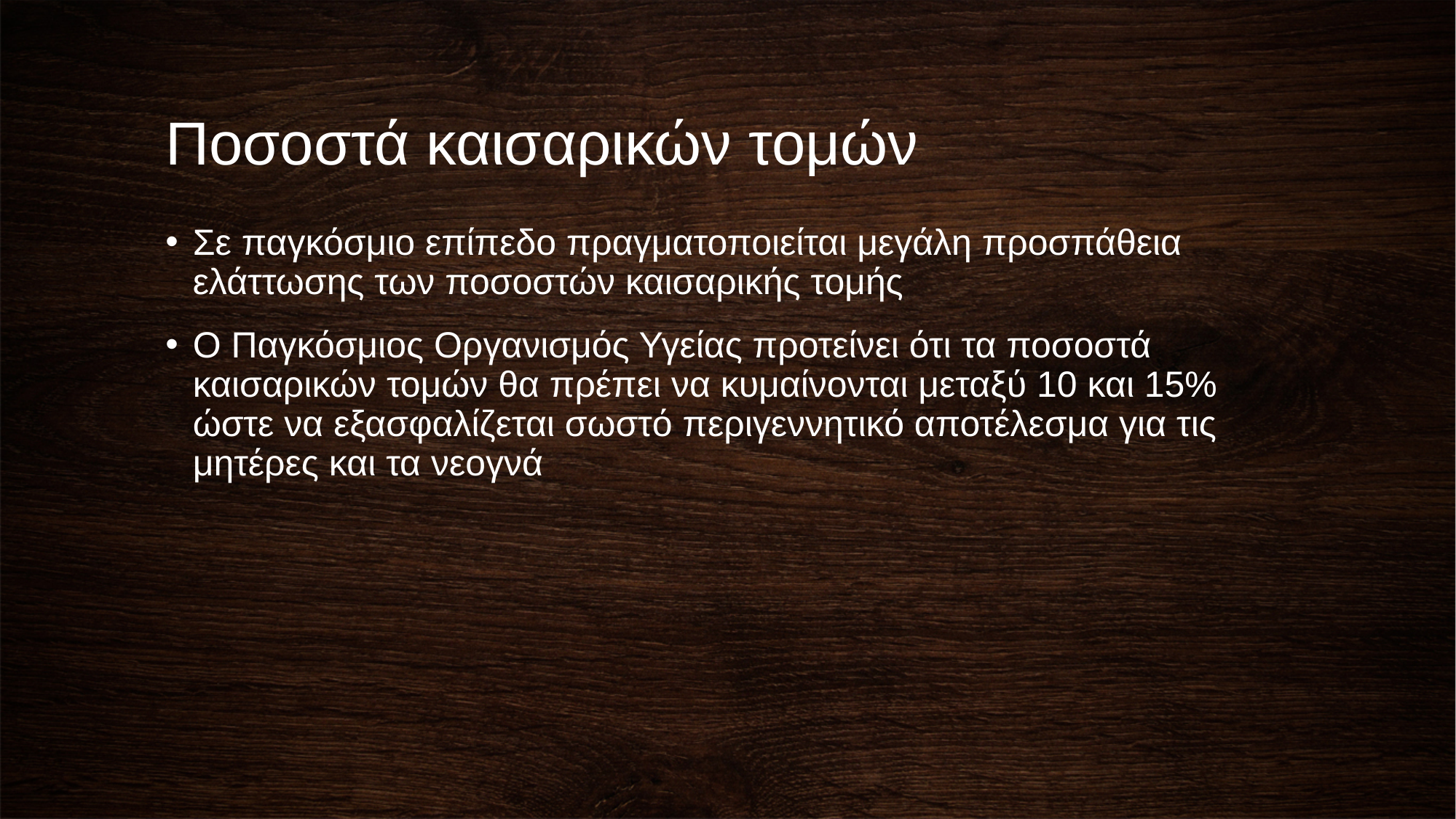

# Ποσοστά καισαρικών τομών
Σε παγκόσμιο επίπεδο πραγματοποιείται μεγάλη προσπάθεια ελάττωσης των ποσοστών καισαρικής τομής
Ο Παγκόσμιος Οργανισμός Υγείας προτείνει ότι τα ποσοστά καισαρικών τομών θα πρέπει να κυμαίνονται μεταξύ 10 και 15% ώστε να εξασφαλίζεται σωστό περιγεννητικό αποτέλεσμα για τις μητέρες και τα νεογνά